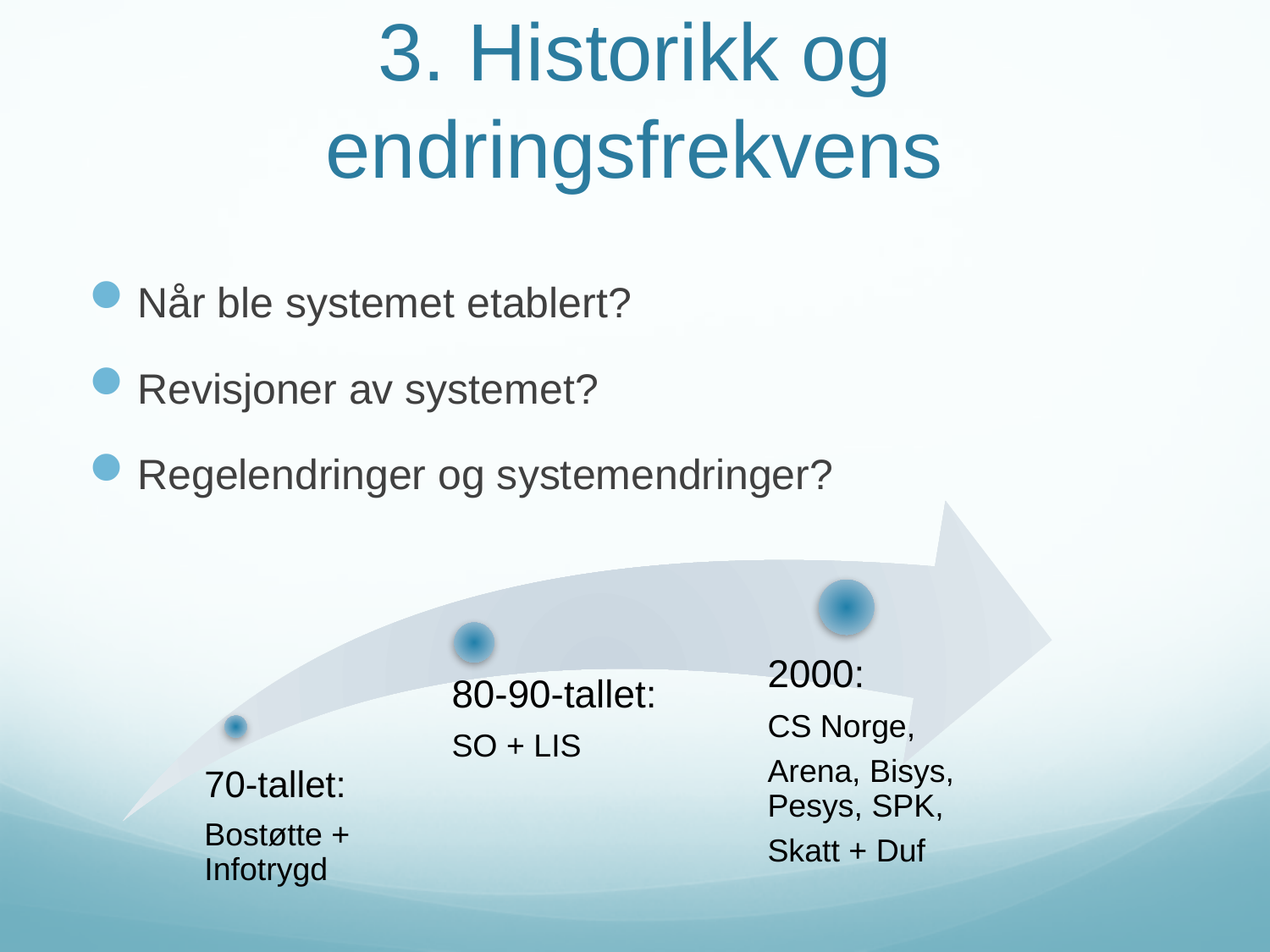

# 3. Historikk og endringsfrekvens
Når ble systemet etablert?
Revisjoner av systemet?
Regelendringer og systemendringer?
70-tallet:
Bostøtte + Infotrygd
80-90-tallet:
SO + LIS

2000:
CS Norge,
Arena, Bisys, Pesys, SPK,
Skatt + Duf